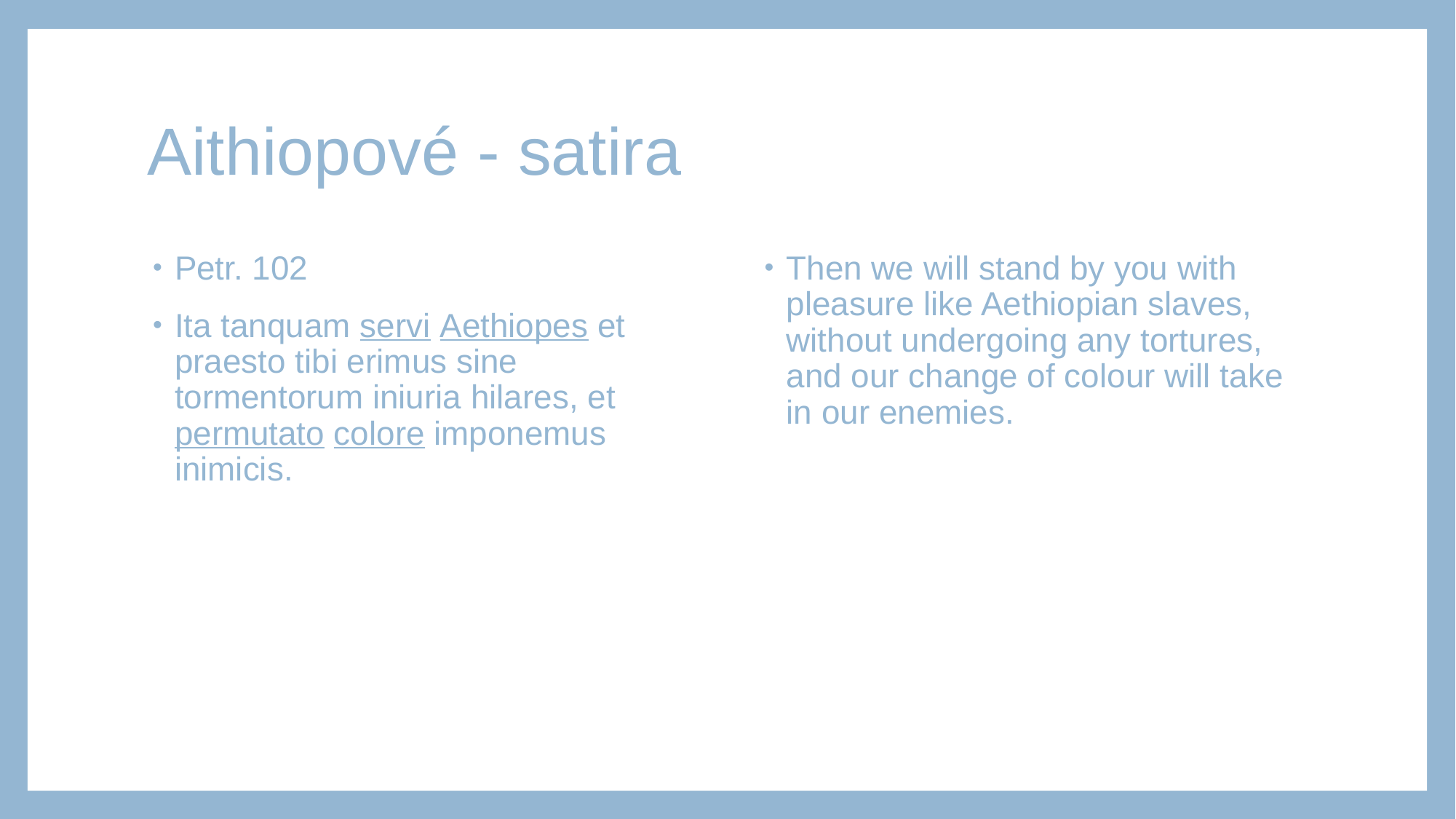

# Aithiopové - satira
Petr. 102
Ita tanquam servi Aethiopes et praesto tibi erimus sine tormentorum iniuria hilares, et permutato colore imponemus inimicis.

Then we will stand by you with pleasure like Aethiopian slaves, without undergoing any tortures, and our change of colour will take in our enemies.